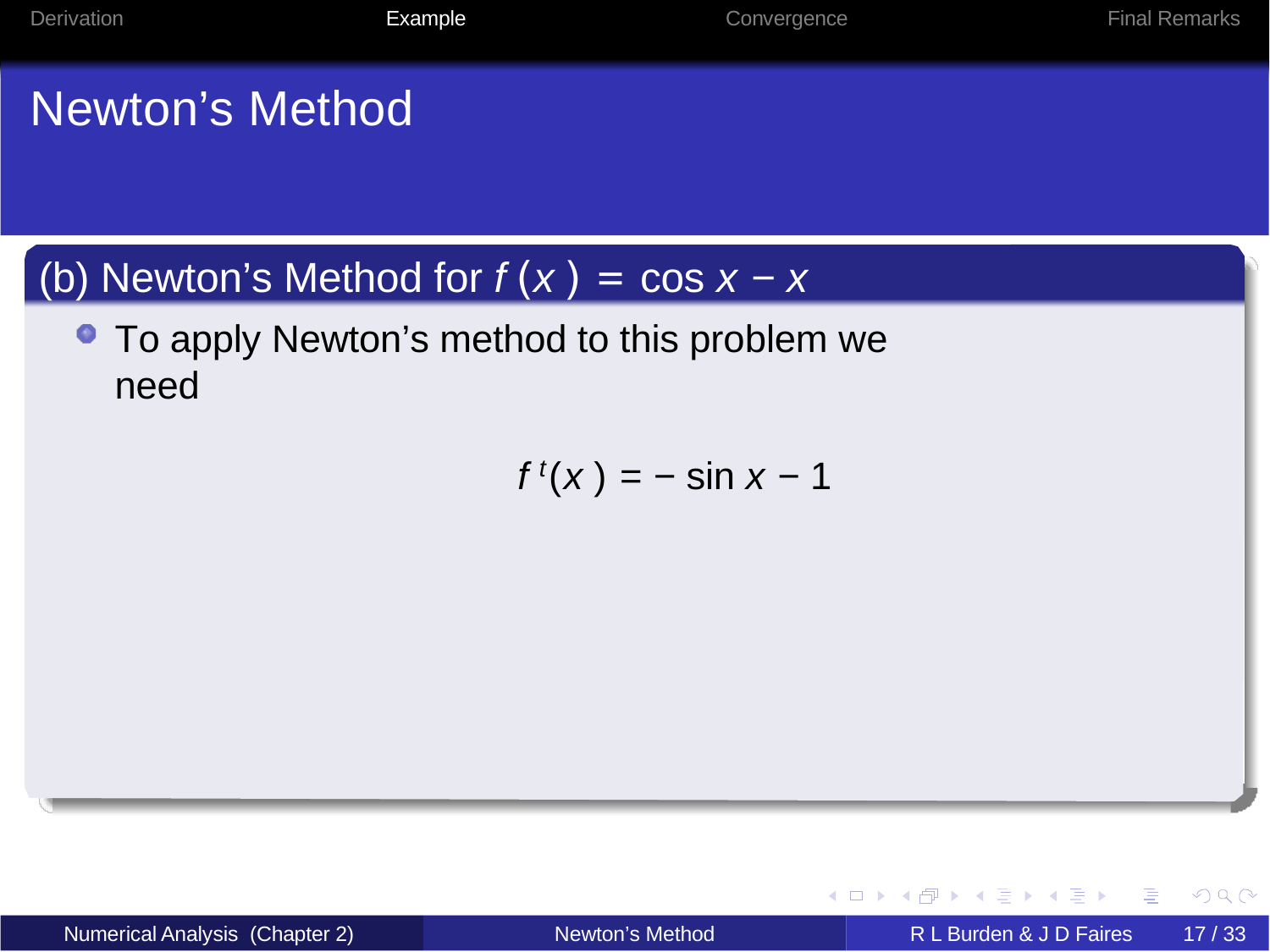

Derivation	Example	Convergence	Final Remarks

# Newton’s Method

(b) Newton’s Method for f (x ) = cos x − x
To apply Newton’s method to this problem we need

f t(x ) = − sin x − 1

Numerical Analysis  (Chapter 2)
Newton’s Method
R L Burden & J D Faires
17 / 33